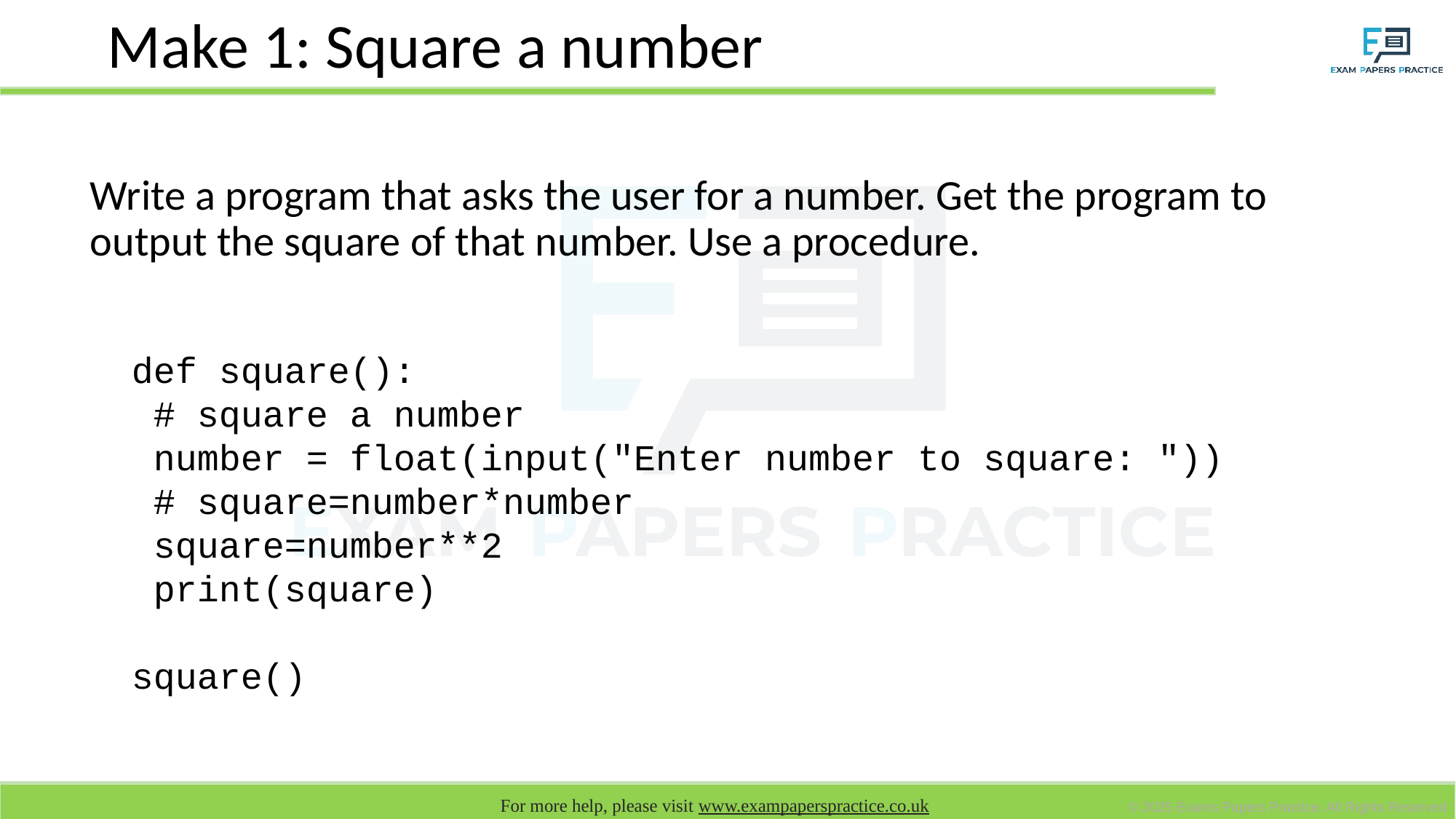

# Make 1: Square a number
Write a program that asks the user for a number. Get the program to output the square of that number. Use a procedure.

def square():
 # square a number
 number = float(input("Enter number to square: "))
 # square=number*number
 square=number**2
 print(square)

square()